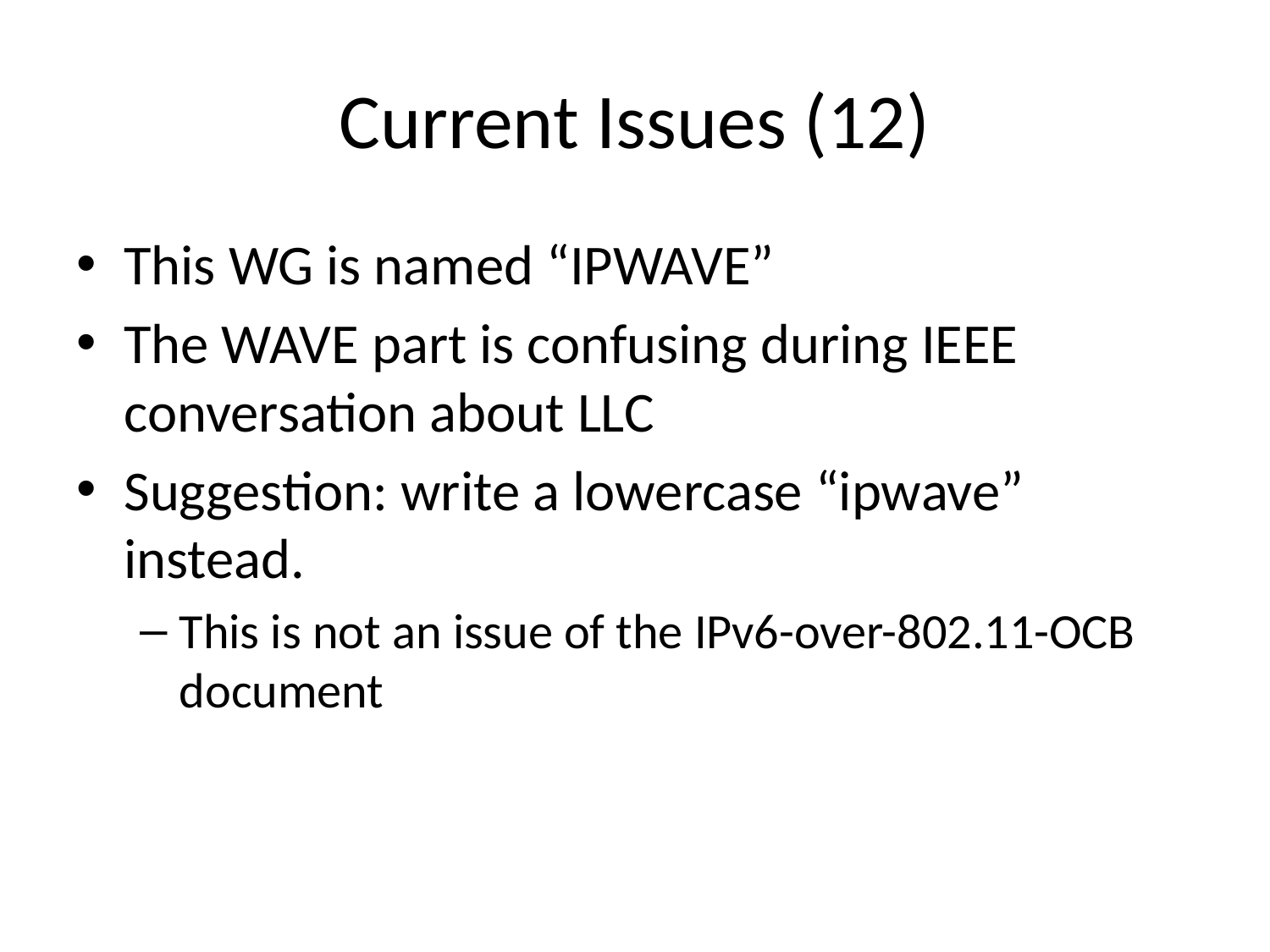

# Current Issues (12)
This WG is named “IPWAVE”
The WAVE part is confusing during IEEE conversation about LLC
Suggestion: write a lowercase “ipwave” instead.
This is not an issue of the IPv6-over-802.11-OCB document